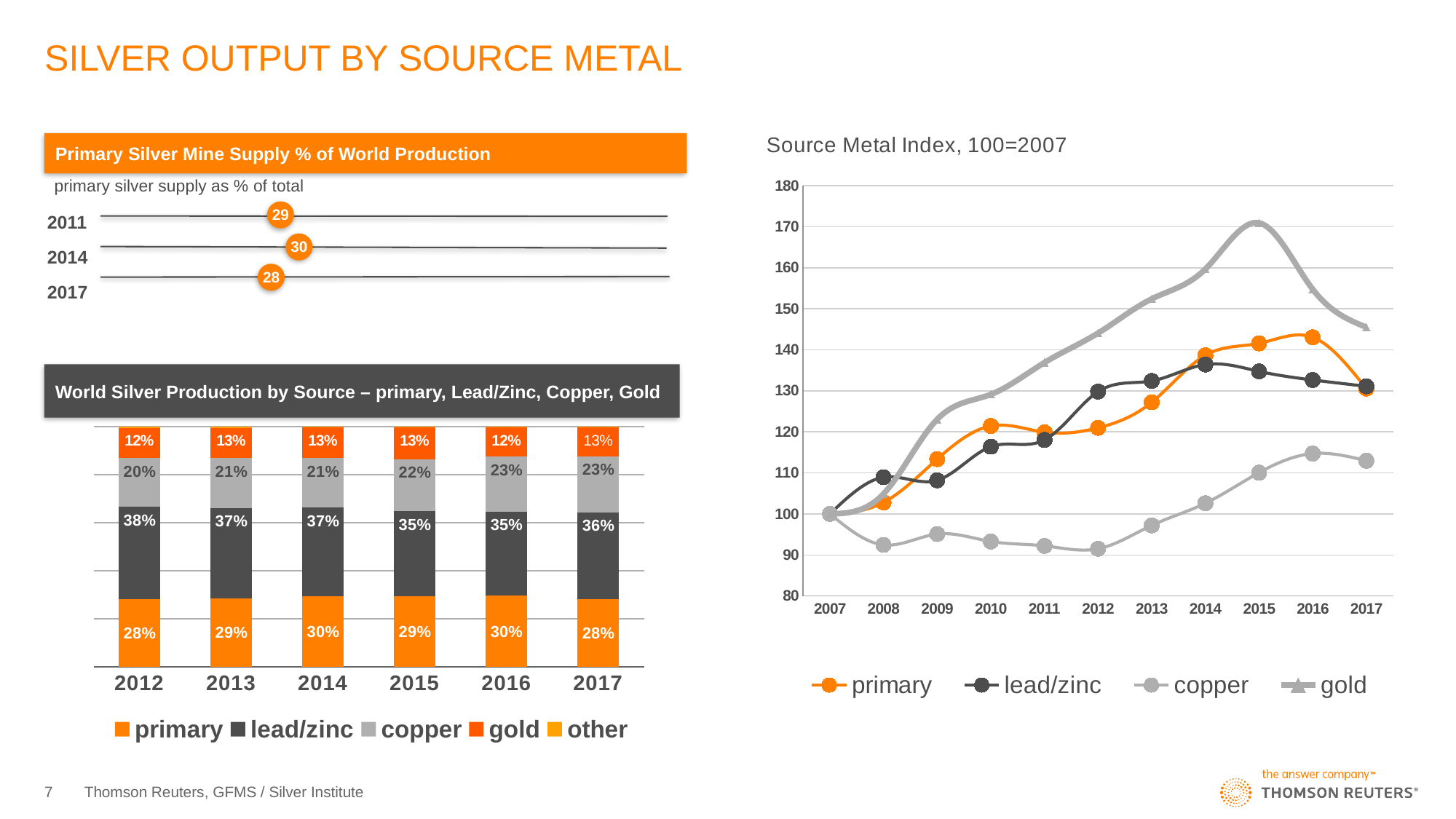

# SILVER OUTPUT BY SOURCE METAL

### Chart: Source Metal Index, 100=2007

| Category | primary | lead/zinc | copper | gold |
|---|---|---|---|---|
| 2007 | 100.0 | 100.0 | 100.0 | 100.0 |
| 2008 | 102.78899563568172 | 108.93839757450466 | 92.44264524377186 | 104.88339431347595 |
| 2009 | 113.348230303201 | 108.18713238069238 | 95.08863015528455 | 123.05348453083595 |
| 2010 | 121.437707622943 | 116.38409571513995 | 93.2803558105933 | 129.12732194528297 |
| 2011 | 119.89809208132155 | 118.02077352189127 | 92.21548731108945 | 136.88908316140675 |
| 2012 | 120.97379433624633 | 129.81026353054975 | 91.49590396539963 | 144.06625250317094 |
| 2013 | 127.21377097721998 | 132.406291777677 | 97.20395017148934 | 152.40283987269294 |
| 2014 | 138.66710312208102 | 136.4145843123213 | 102.59459866682879 | 159.67570810467382 |
| 2015 | 141.5660820298509 | 134.7405339221275 | 110.05816750600704 | 170.91548143717208 |
| 2016 | 143.0489645923859 | 132.64174519475145 | 114.70314517298208 | 154.75479349115915 |
| 2017 | 130.54165542476957 | 131.10287866977248 | 112.94372038309471 | 145.48977311376572 |
Primary Silver Mine Supply % of World Production
primary silver supply as % of total
2011
2014
2017
29
30
28
World Silver Production by Source – primary, Lead/Zinc, Copper, Gold

### Chart

| Category | primary | lead/zinc | copper | gold | other |
|---|---|---|---|---|---|
| 2012 | 0.2831722277405173 | 0.38241683390903086 | 0.20245656020037778 | 0.12408113531248263 | 0.007873242837593648 |
| 2013 | 0.2862078916162409 | 0.3749080067808904 | 0.20672939732540718 | 0.12616087191937317 | 0.0059938323580902494 |
| 2014 | 0.29586212223320535 | 0.36630710652617454 | 0.20692419234374906 | 0.1253542088583378 | 0.005552370038534401 |
| 2015 | 0.29450686374869484 | 0.3527792942759903 | 0.2164359168043687 | 0.1308283171362861 | 0.005449608034662699 |
| 2016 | 0.297296640059301 | 0.34922864517737284 | 0.22748098090195942 | 0.12028183667881266 | 0.0057118971825552145 |
| 2017 | 0.28296894098659886 | 0.3598966160710329 | 0.23353313216014343 | 0.11799033359161162 | 0.005610977190613769 |
7
Thomson Reuters, GFMS / Silver Institute